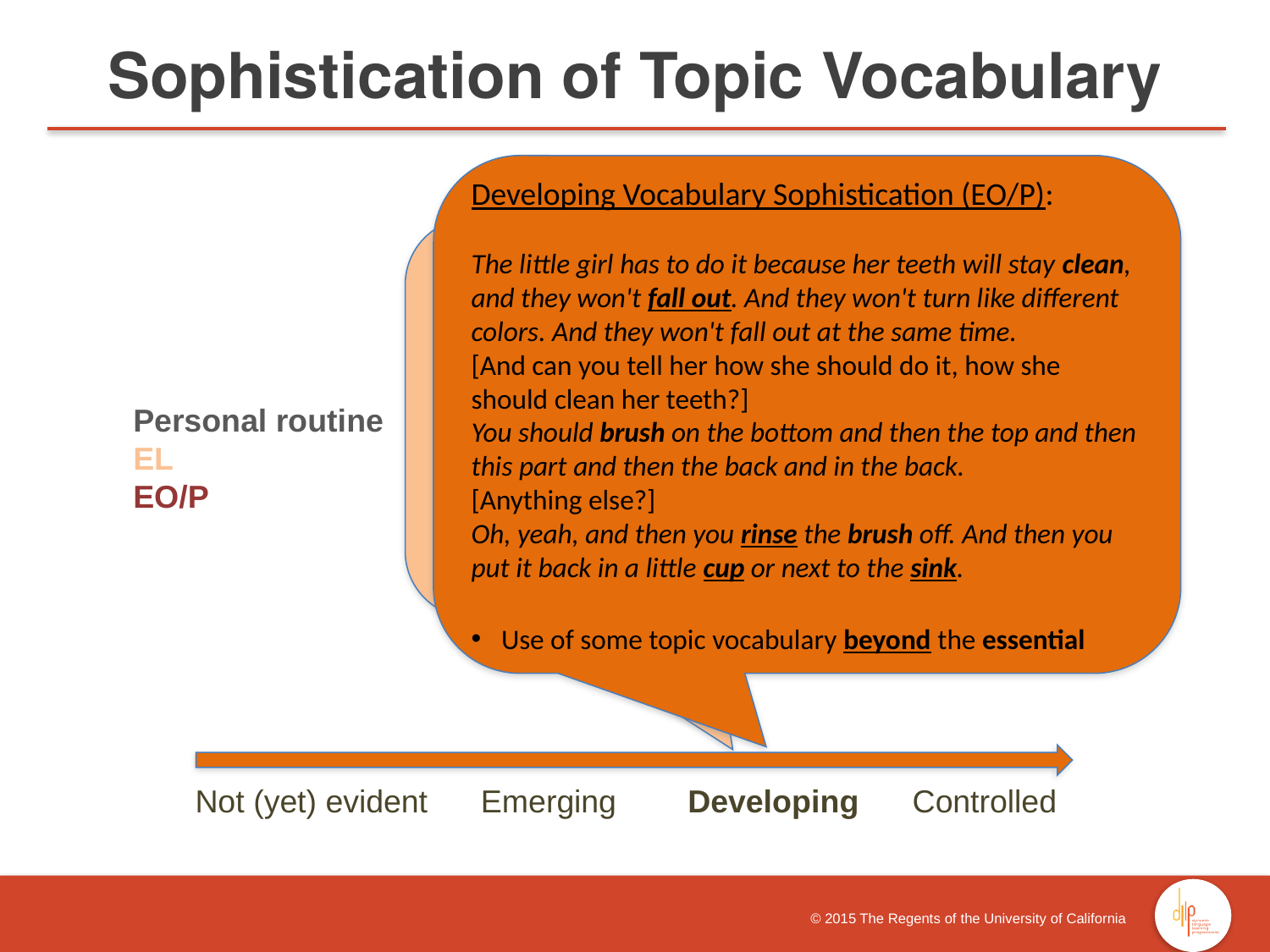

Sophistication of Topic Vocabulary

Developing Vocabulary Sophistication (EO/P):

The little girl has to do it because her teeth will stay clean, and they won't fall out. And they won't turn like different colors. And they won't fall out at the same time.
[And can you tell her how she should do it, how she should clean her teeth?]
You should brush on the bottom and then the top and then this part and then the back and in the back.
[Anything else?]
Oh, yeah, and then you rinse the brush off. And then you put it back in a little cup or next to the sink.

Use of some topic vocabulary beyond the essential
Developing Vocabulary Sophistication (EL):

Because his teeth need to be clean. And the bottom too, and his tongue. And he needs to clean in the sides. And then he needs to brush them every day. Then he has to clean the other side.

Use of minimal topic vocabulary beyond the essential

Personal routine
EL
EO/P

       Not (yet) evident      Emerging        Developing      Controlled